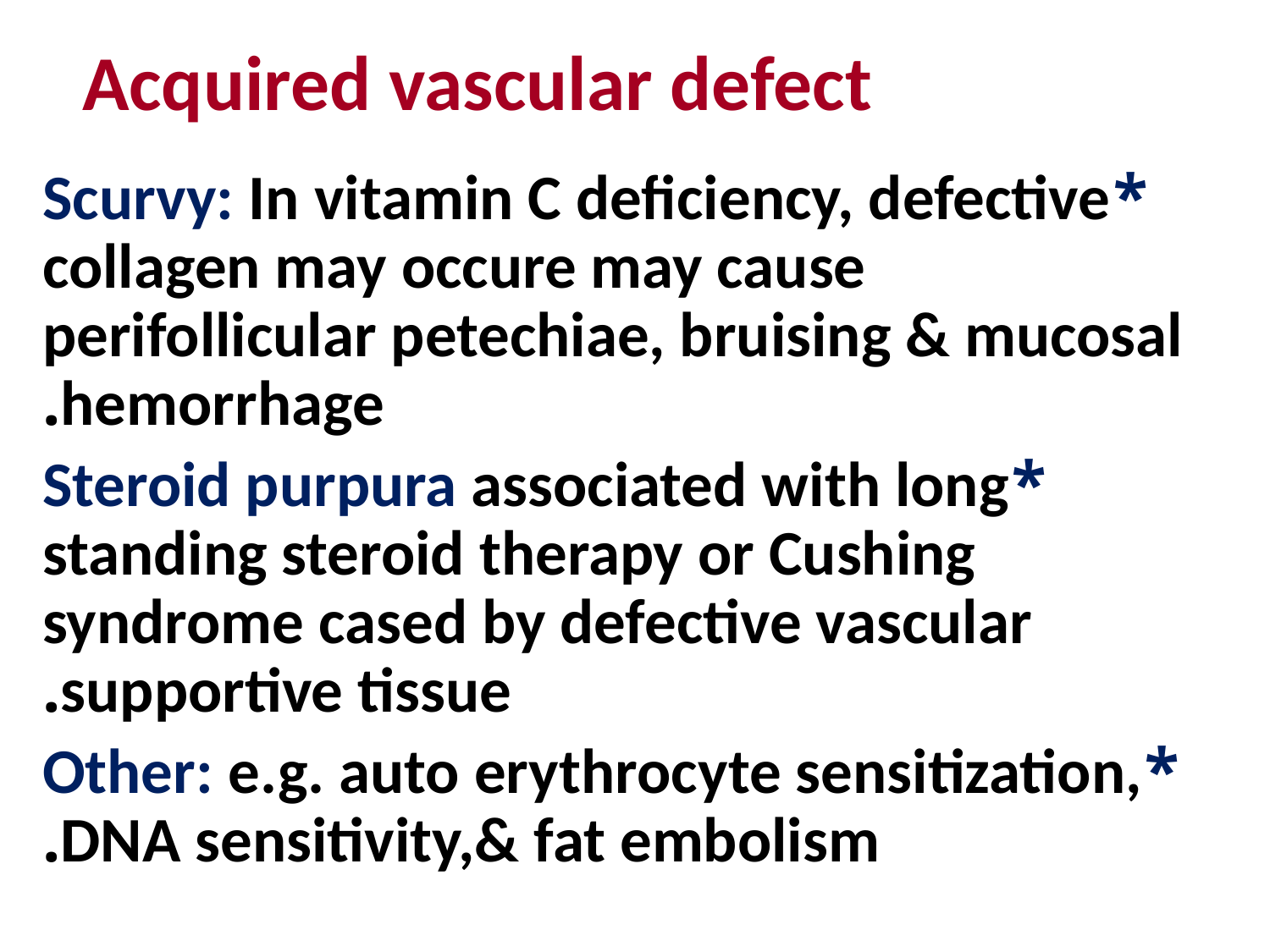

# Acquired vascular defect
*Scurvy: In vitamin C deficiency, defective collagen may occure may cause perifollicular petechiae, bruising & mucosal hemorrhage.
*Steroid purpura associated with long standing steroid therapy or Cushing syndrome cased by defective vascular supportive tissue.
*Other: e.g. auto erythrocyte sensitization, DNA sensitivity,& fat embolism.